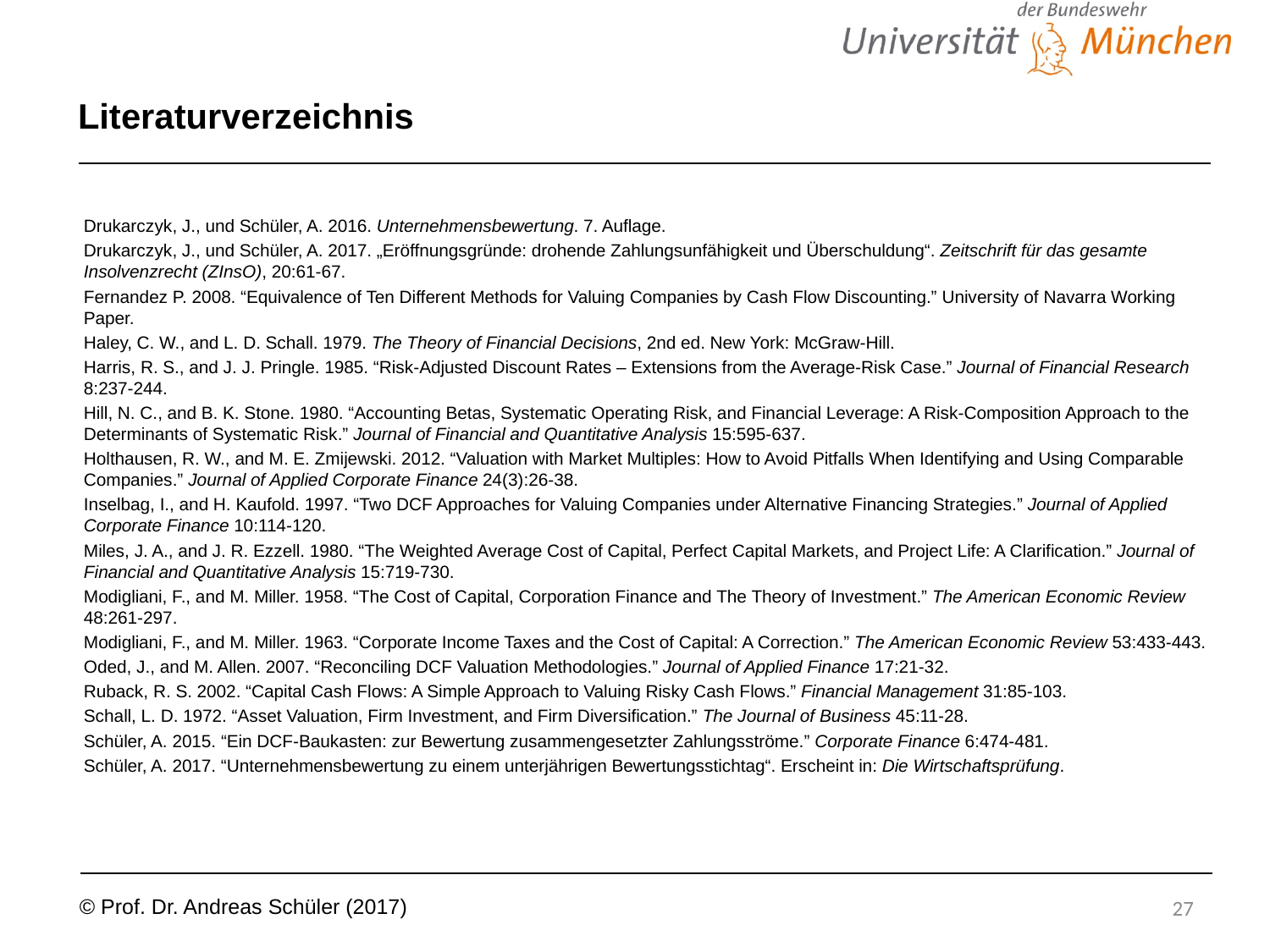

# Literaturverzeichnis

Drukarczyk, J., und Schüler, A. 2016. Unternehmensbewertung. 7. Auflage.
Drukarczyk, J., und Schüler, A. 2017. „Eröffnungsgründe: drohende Zahlungsunfähigkeit und Überschuldung“. Zeitschrift für das gesamte Insolvenzrecht (ZInsO), 20:61-67.
Fernandez P. 2008. “Equivalence of Ten Different Methods for Valuing Companies by Cash Flow Discounting.” University of Navarra Working Paper.
Haley, C. W., and L. D. Schall. 1979. The Theory of Financial Decisions, 2nd ed. New York: McGraw-Hill.
Harris, R. S., and J. J. Pringle. 1985. “Risk-Adjusted Discount Rates – Extensions from the Average-Risk Case.” Journal of Financial Research 8:237-244.
Hill, N. C., and B. K. Stone. 1980. “Accounting Betas, Systematic Operating Risk, and Financial Leverage: A Risk-Composition Approach to the Determinants of Systematic Risk.” Journal of Financial and Quantitative Analysis 15:595-637.
Holthausen, R. W., and M. E. Zmijewski. 2012. “Valuation with Market Multiples: How to Avoid Pitfalls When Identifying and Using Comparable Companies.” Journal of Applied Corporate Finance 24(3):26-38.
Inselbag, I., and H. Kaufold. 1997. “Two DCF Approaches for Valuing Companies under Alternative Financing Strategies.” Journal of Applied Corporate Finance 10:114-120.
Miles, J. A., and J. R. Ezzell. 1980. “The Weighted Average Cost of Capital, Perfect Capital Markets, and Project Life: A Clarification.” Journal of Financial and Quantitative Analysis 15:719-730.
Modigliani, F., and M. Miller. 1958. “The Cost of Capital, Corporation Finance and The Theory of Investment.” The American Economic Review 48:261-297.
Modigliani, F., and M. Miller. 1963. “Corporate Income Taxes and the Cost of Capital: A Correction.” The American Economic Review 53:433-443.
Oded, J., and M. Allen. 2007. “Reconciling DCF Valuation Methodologies.” Journal of Applied Finance 17:21-32.
Ruback, R. S. 2002. “Capital Cash Flows: A Simple Approach to Valuing Risky Cash Flows.” Financial Management 31:85-103.
Schall, L. D. 1972. “Asset Valuation, Firm Investment, and Firm Diversification.” The Journal of Business 45:11-28.
Schüler, A. 2015. “Ein DCF-Baukasten: zur Bewertung zusammengesetzter Zahlungsströme.” Corporate Finance 6:474-481.
Schüler, A. 2017. “Unternehmensbewertung zu einem unterjährigen Bewertungsstichtag“. Erscheint in: Die Wirtschaftsprüfung.

27